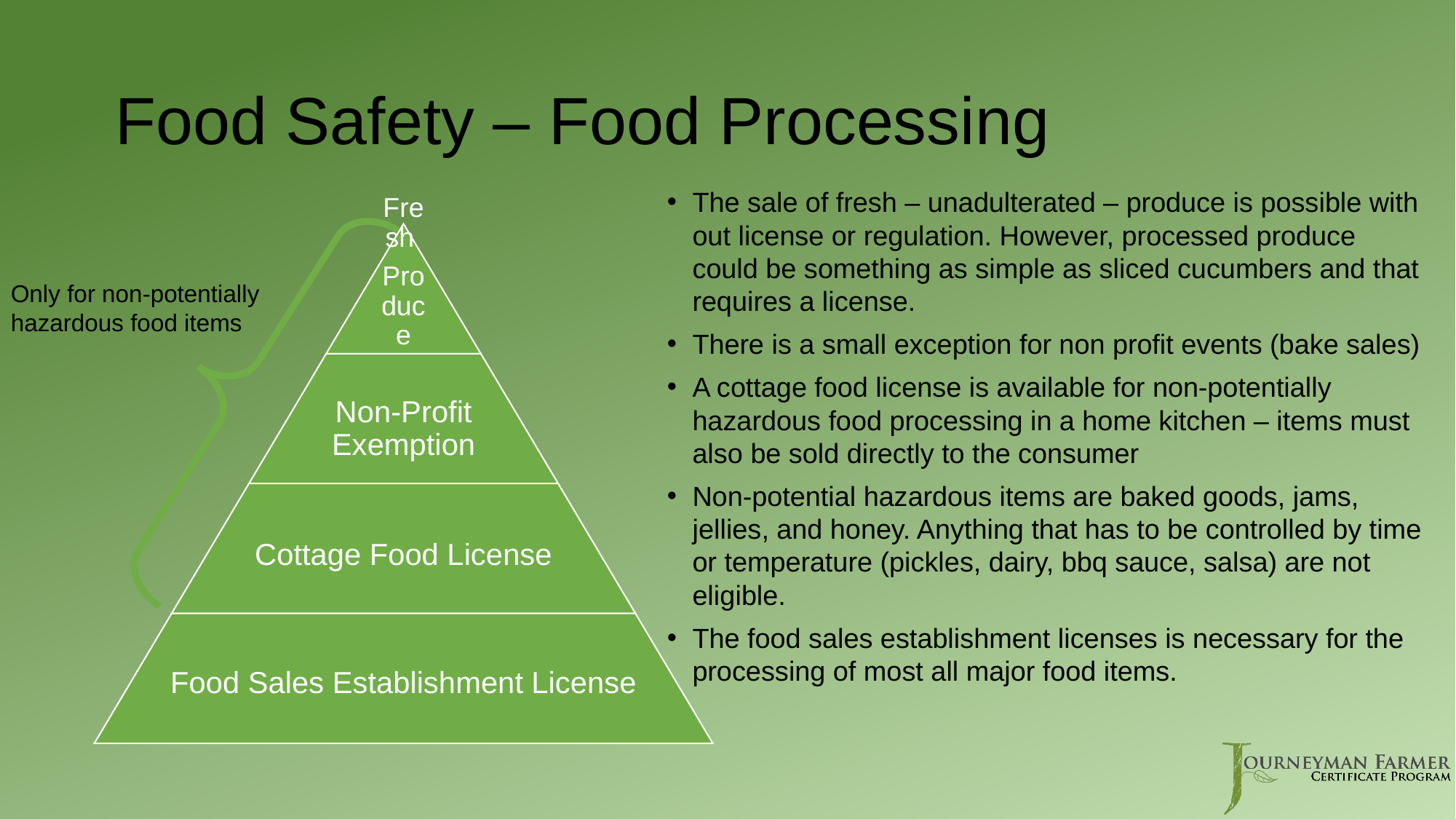

# Food Safety – Food Processing

The sale of fresh – unadulterated – produce is possible with out license or regulation. However, processed produce could be something as simple as sliced cucumbers and that requires a license.
There is a small exception for non profit events (bake sales)
A cottage food license is available for non-potentially hazardous food processing in a home kitchen – items must also be sold directly to the consumer
Non-potential hazardous items are baked goods, jams, jellies, and honey. Anything that has to be controlled by time or temperature (pickles, dairy, bbq sauce, salsa) are not eligible.
The food sales establishment licenses is necessary for the processing of most all major food items.
Fresh
Produce
Non-Profit Exemption
Cottage Food License
Food Sales Establishment License
Only for non-potentially hazardous food items